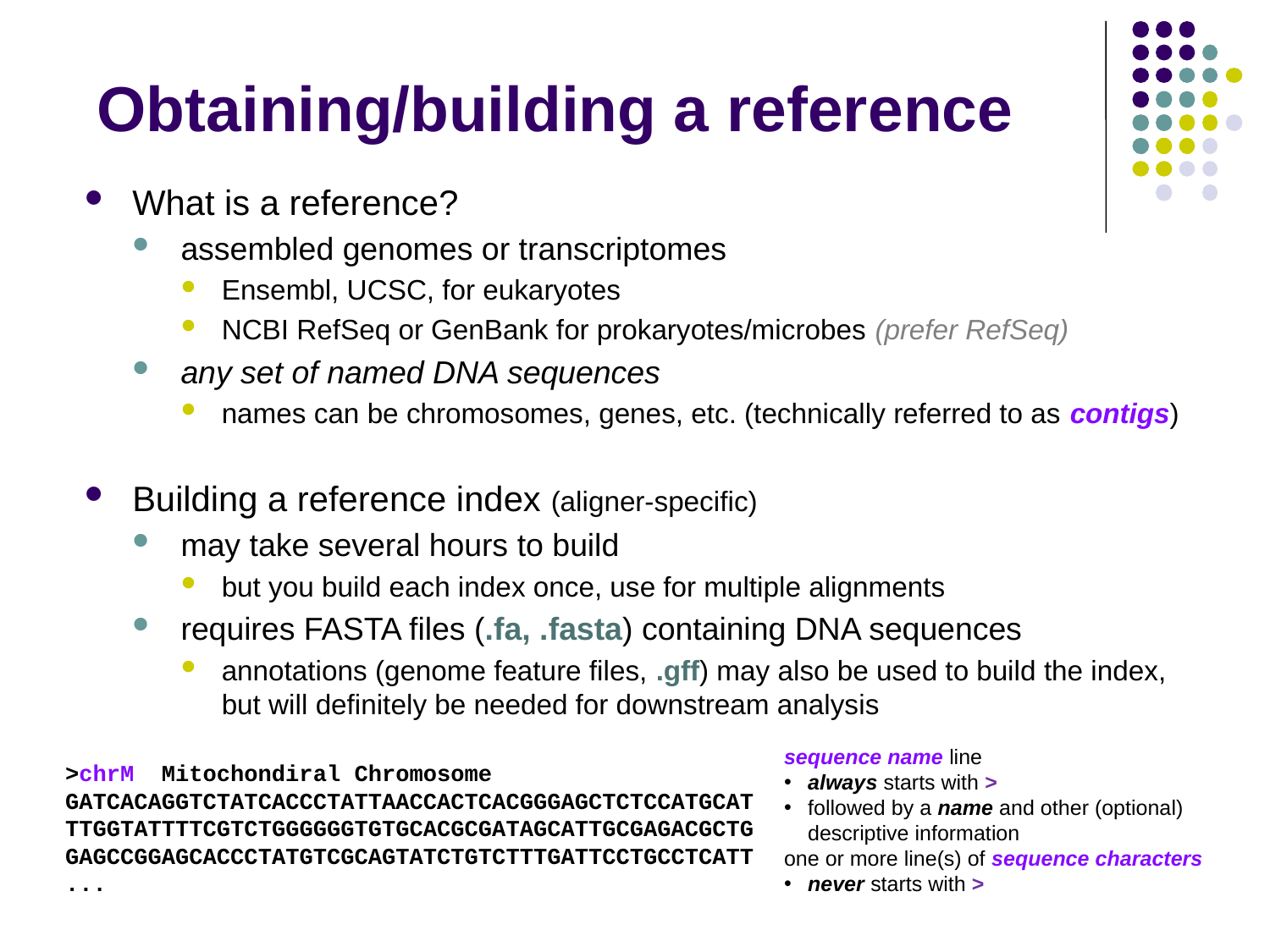

# Obtaining/building a reference
What is a reference?
assembled genomes or transcriptomes
Ensembl, UCSC, for eukaryotes
NCBI RefSeq or GenBank for prokaryotes/microbes (prefer RefSeq)
any set of named DNA sequences
names can be chromosomes, genes, etc. (technically referred to as contigs)

Building a reference index (aligner-specific)
may take several hours to build
but you build each index once, use for multiple alignments
requires FASTA files (.fa, .fasta) containing DNA sequences
annotations (genome feature files, .gff) may also be used to build the index, but will definitely be needed for downstream analysis

sequence name line
always starts with >
followed by a name and other (optional)
descriptive information
one or more line(s) of sequence characters
never starts with >
>chrM  Mitochondiral Chromosome
GATCACAGGTCTATCACCCTATTAACCACTCACGGGAGCTCTCCATGCAT
TTGGTATTTTCGTCTGGGGGGTGTGCACGCGATAGCATTGCGAGACGCTG
GAGCCGGAGCACCCTATGTCGCAGTATCTGTCTTTGATTCCTGCCTCATT
...